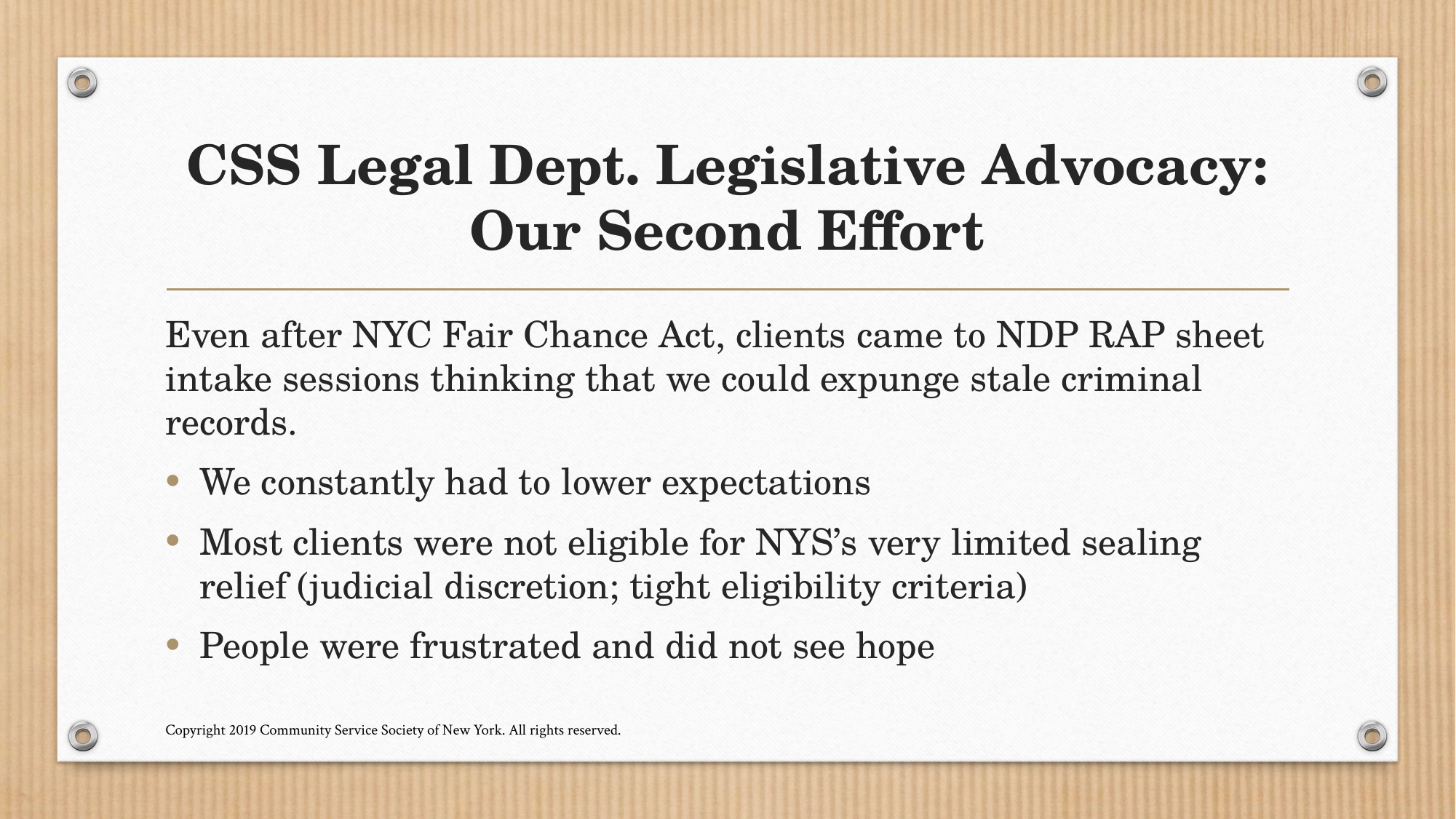

# CSS Legal Dept. Legislative Advocacy: Our Second Effort
Even after NYC Fair Chance Act, clients came to NDP RAP sheet intake sessions thinking that we could expunge stale criminal records.
We constantly had to lower expectations
Most clients were not eligible for NYS’s very limited sealing relief (judicial discretion; tight eligibility criteria)
People were frustrated and did not see hope

Copyright 2019 Community Service Society of New York. All rights reserved.